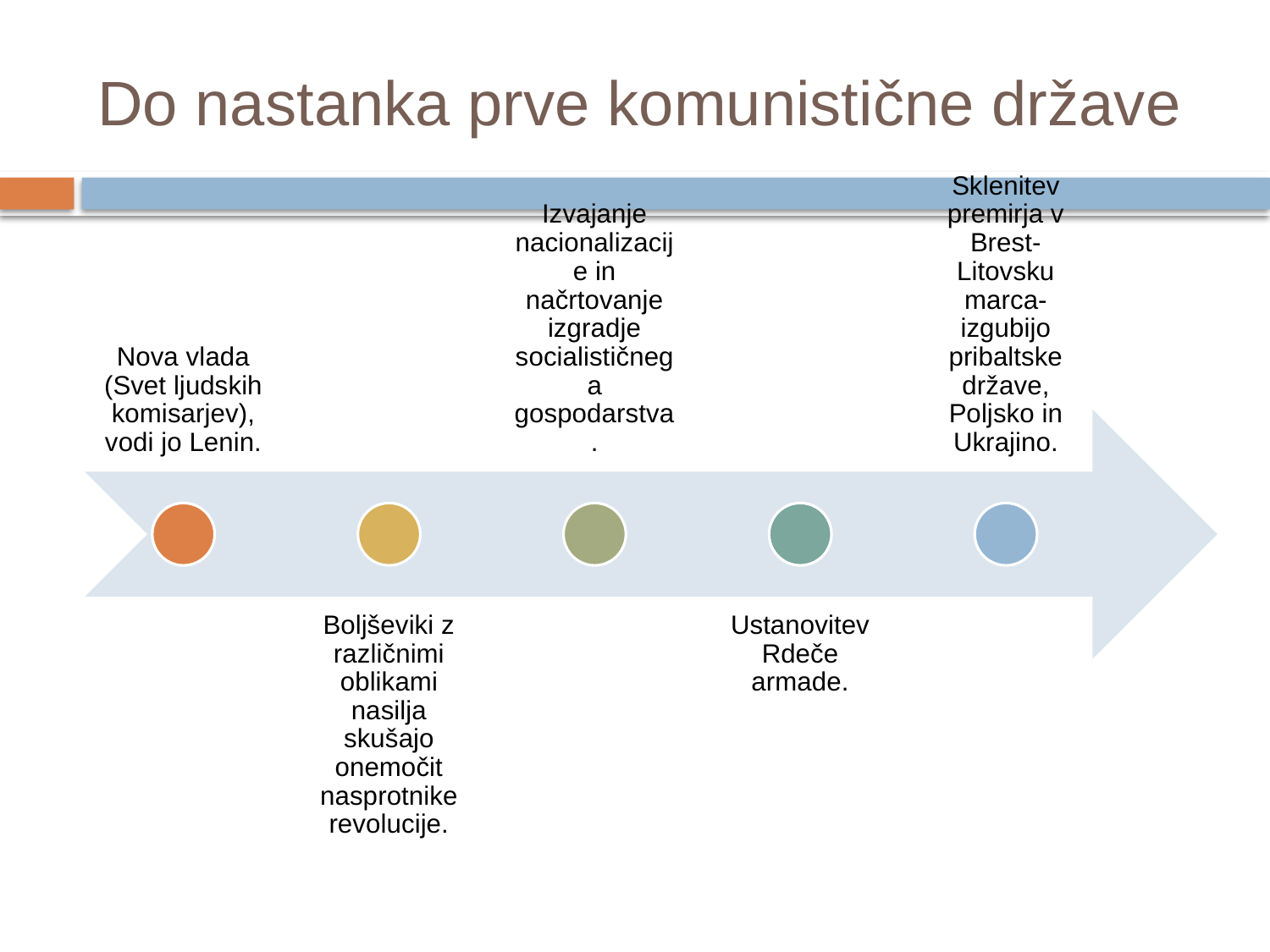

# Do nastanka prve komunistične države
Nova vlada (Svet ljudskih komisarjev), vodi jo Lenin.
Boljševiki z različnimi oblikami nasilja skušajo onemočit nasprotnike revolucije.
Izvajanje nacionalizacije in načrtovanje izgradje socialističnega gospodarstva.
Ustanovitev Rdeče armade.
Sklenitev premirja v Brest-Litovsku marca-izgubijo pribaltske države, Poljsko in Ukrajino.